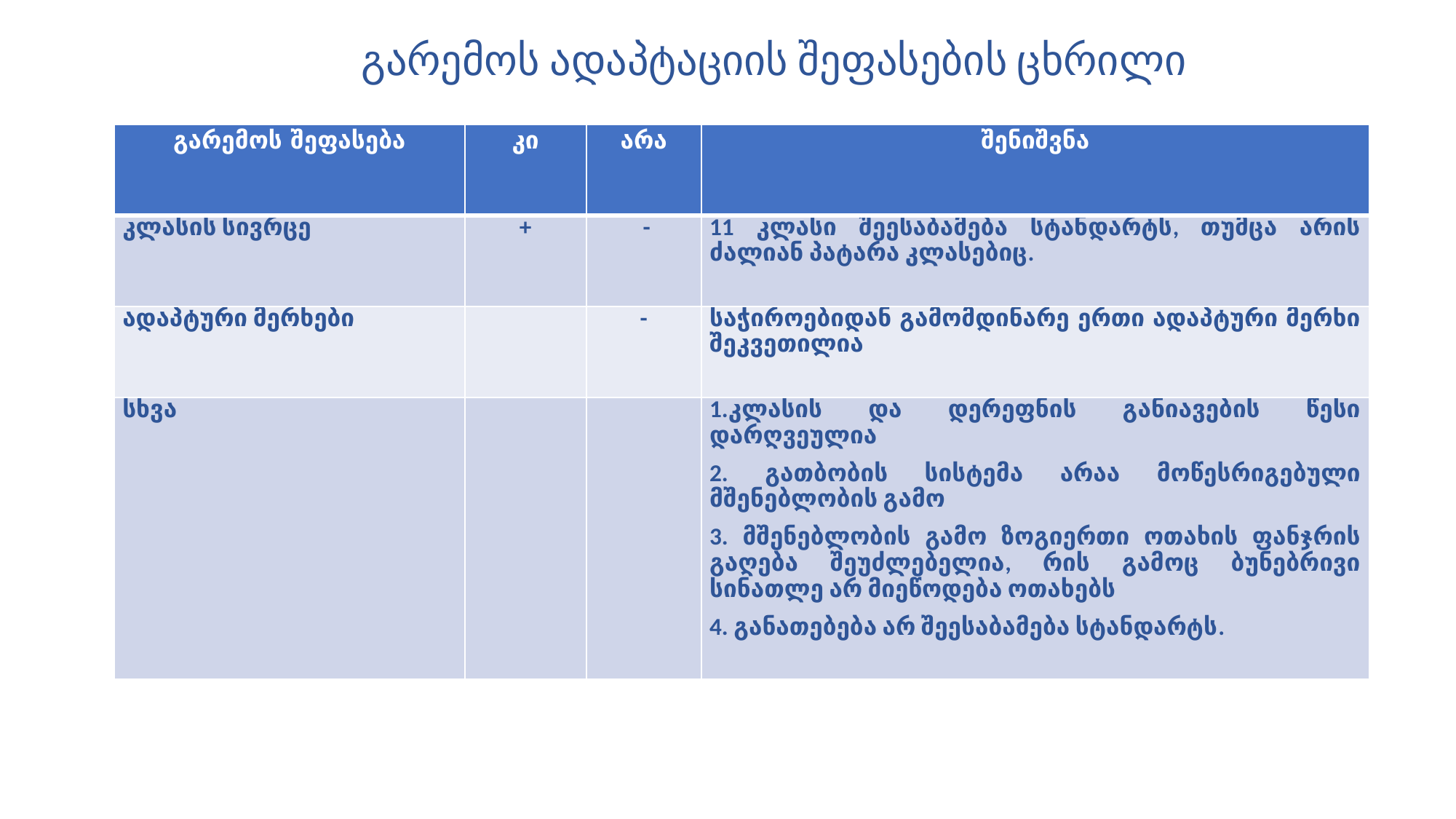

# გარემოს ადაპტაციის შეფასების ცხრილი
| გარემოს შეფასება | კი | არა | შენიშვნა |
| --- | --- | --- | --- |
| კლასის სივრცე | + | - | 11 კლასი შეესაბამება სტანდარტს, თუმცა არის ძალიან პატარა კლასებიც. |
| ადაპტური მერხები |  | - | საჭიროებიდან გამომდინარე ერთი ადაპტური მერხი შეკვეთილია |
| სხვა |  |  | 1.კლასის და დერეფნის განიავების წესი დარღვეულია 2. გათბობის სისტემა არაა მოწესრიგებული მშენებლობის გამო 3. მშენებლობის გამო ზოგიერთი ოთახის ფანჯრის გაღება შეუძლებელია, რის გამოც ბუნებრივი სინათლე არ მიეწოდება ოთახებს 4. განათებება არ შეესაბამება სტანდარტს. |